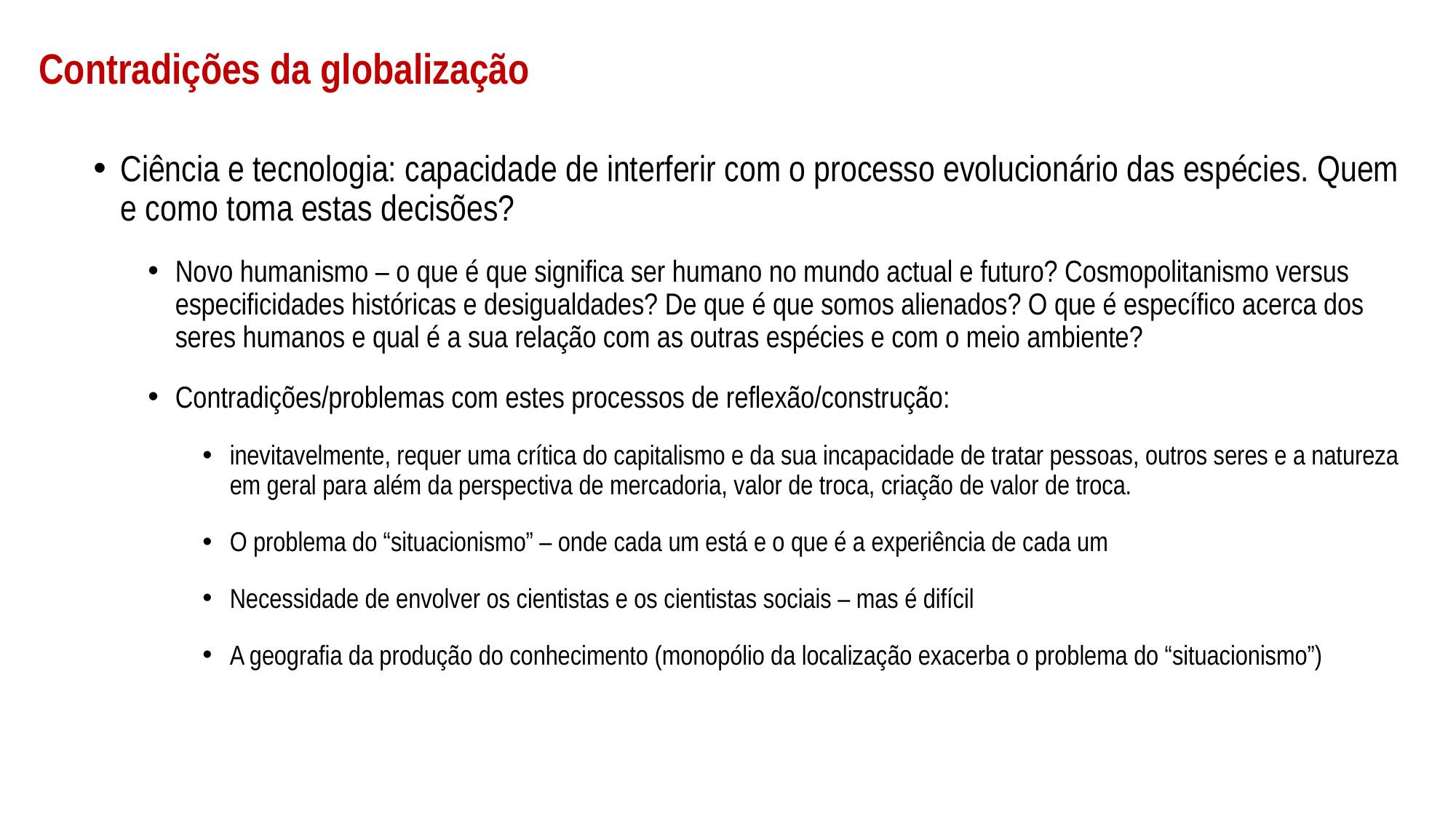

# Contradições da globalização
Ciência e tecnologia: capacidade de interferir com o processo evolucionário das espécies. Quem e como toma estas decisões?
Novo humanismo – o que é que significa ser humano no mundo actual e futuro? Cosmopolitanismo versus especificidades históricas e desigualdades? De que é que somos alienados? O que é específico acerca dos seres humanos e qual é a sua relação com as outras espécies e com o meio ambiente?
Contradições/problemas com estes processos de reflexão/construção:
inevitavelmente, requer uma crítica do capitalismo e da sua incapacidade de tratar pessoas, outros seres e a natureza em geral para além da perspectiva de mercadoria, valor de troca, criação de valor de troca.
O problema do “situacionismo” – onde cada um está e o que é a experiência de cada um
Necessidade de envolver os cientistas e os cientistas sociais – mas é difícil
A geografia da produção do conhecimento (monopólio da localização exacerba o problema do “situacionismo”)